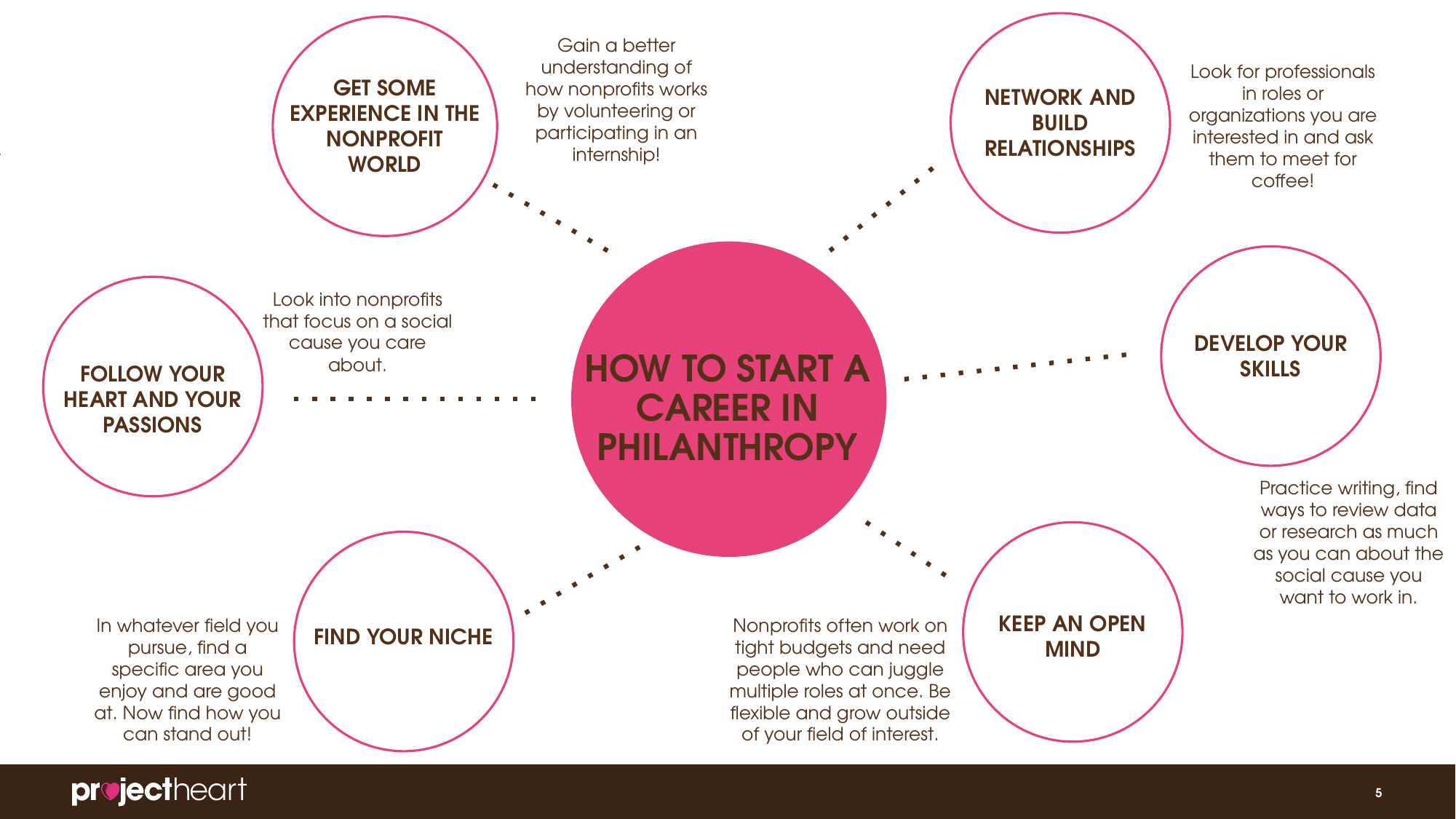

Gain a better understanding of how nonprofits works by volunteering or participating in an internship!
Look for professionals in roles or organizations you are interested in and ask them to meet for coffee!
GET SOME EXPERIENCE IN THE NONPROFIT WORLD
NETWORK AND BUILD RELATIONSHIPS

Look into nonprofits that focus on a social cause you care about.

DEVELOP YOUR SKILLS
# HOW TO START A CAREER IN PHILANTHROPY
FOLLOW YOUR HEART AND YOUR PASSIONS
Practice writing, find ways to review data or research as much as you can about the social cause you want to work in.

KEEP AN OPEN MIND
In whatever field you pursue, find a specific area you enjoy and are good at. Now find how you can stand out!
Nonprofits often work on tight budgets and need people who can juggle multiple roles at once. Be flexible and grow outside of your field of interest.
FIND YOUR NICHE
5